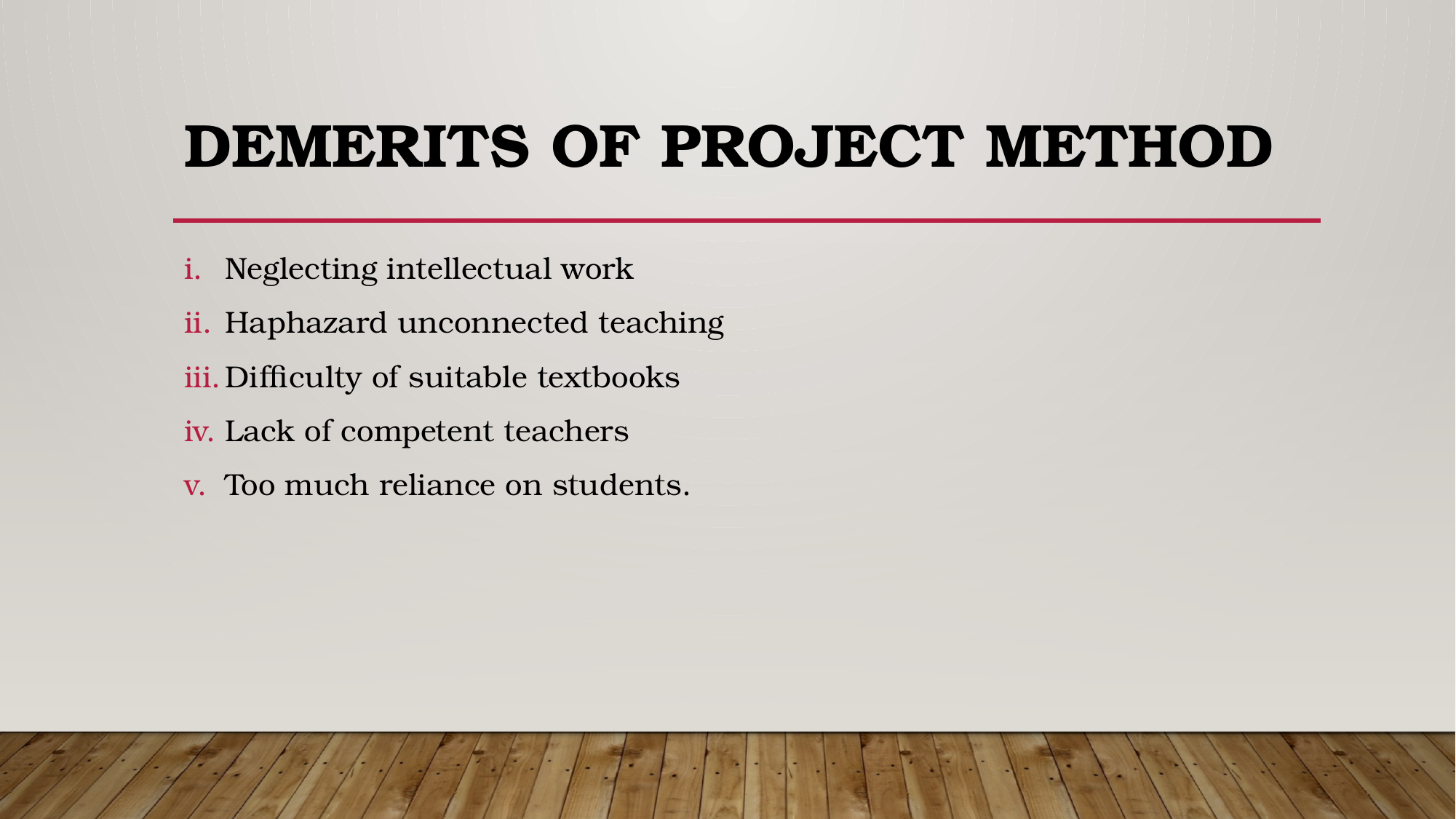

# DEMERITS OF PROJECT METHOD
Neglecting intellectual work
Haphazard unconnected teaching
Difficulty of suitable textbooks
Lack of competent teachers
Too much reliance on students.